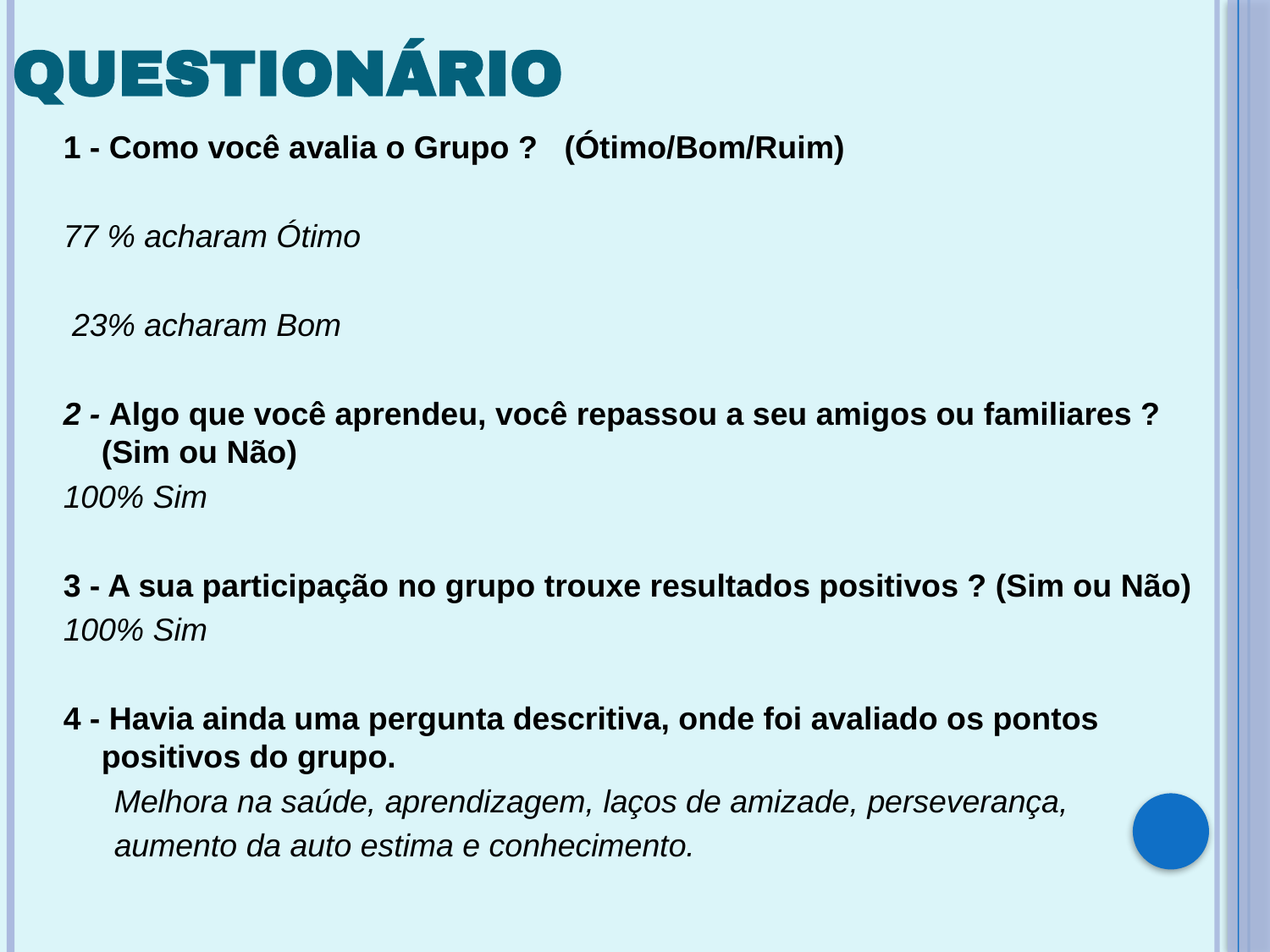

# QUESTIONÁRIO

1 - Como você avalia o Grupo ?   (Ótimo/Bom/Ruim)

77 % acharam Ótimo

 23% acharam Bom

2 - Algo que você aprendeu, você repassou a seu amigos ou familiares ?  (Sim ou Não)
100% Sim

3 - A sua participação no grupo trouxe resultados positivos ? (Sim ou Não)
100% Sim

4 - Havia ainda uma pergunta descritiva, onde foi avaliado os pontos positivos do grupo.
Melhora na saúde, aprendizagem, laços de amizade, perseverança,
aumento da auto estima e conhecimento.